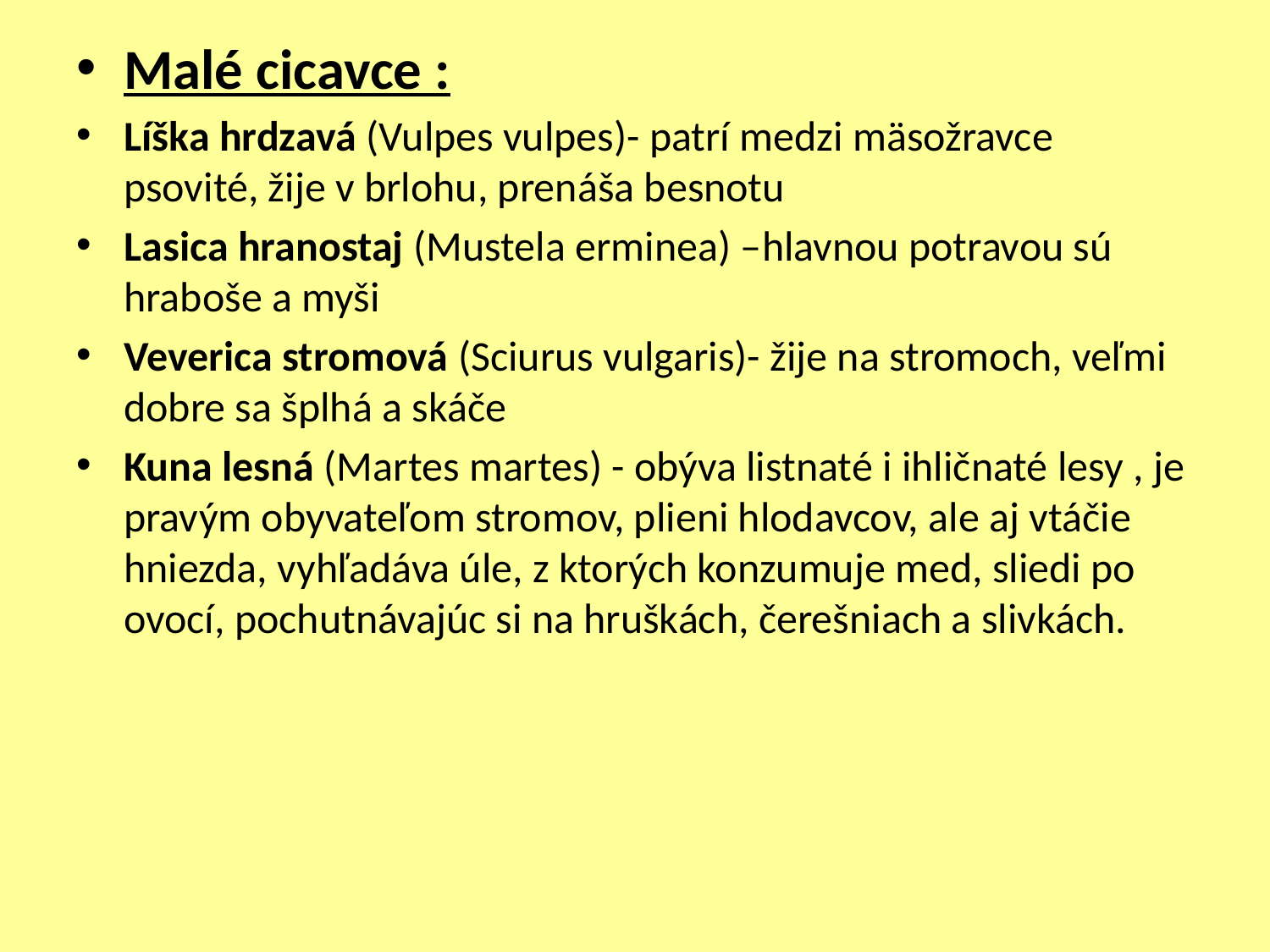

#
Malé cicavce :
Líška hrdzavá (Vulpes vulpes)- patrí medzi mäsožravce psovité, žije v brlohu, prenáša besnotu
Lasica hranostaj (Mustela erminea) –hlavnou potravou sú hraboše a myši
Veverica stromová (Sciurus vulgaris)- žije na stromoch, veľmi dobre sa šplhá a skáče
Kuna lesná (Martes martes) - obýva listnaté i ihličnaté lesy , je pravým obyvateľom stromov, plieni hlodavcov, ale aj vtáčie hniezda, vyhľadáva úle, z ktorých konzumuje med, sliedi po ovocí, pochutnávajúc si na hruškách, čerešniach a slivkách.